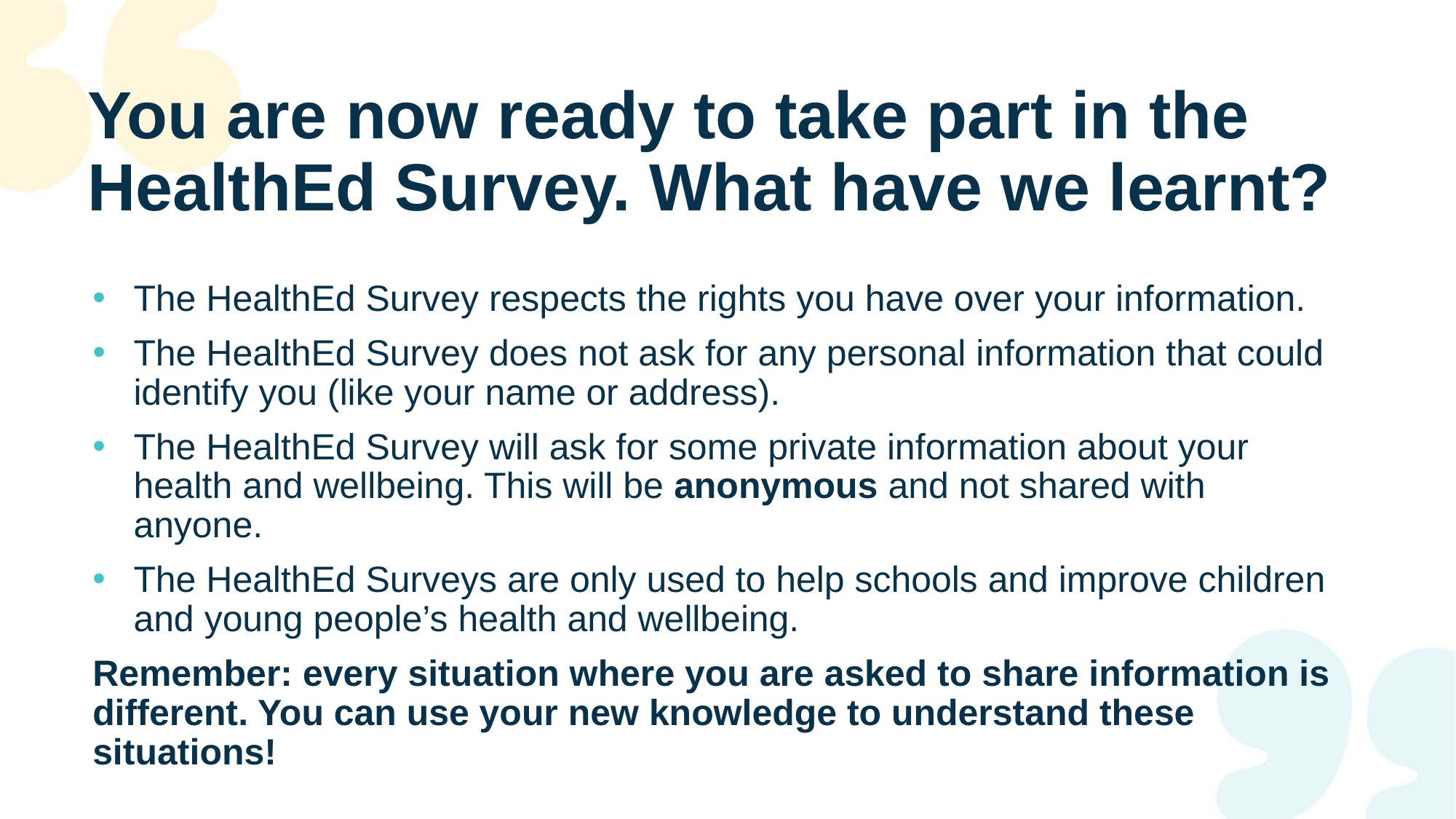

# You are now ready to take part in the HealthEd Survey. What have we learnt?
The HealthEd Survey respects the rights you have over your information.
The HealthEd Survey does not ask for any personal information that could identify you (like your name or address).
The HealthEd Survey will ask for some private information about your health and wellbeing. This will be anonymous and not shared with anyone.
The HealthEd Surveys are only used to help schools and improve children and young people’s health and wellbeing.
Remember: every situation where you are asked to share information is different. You can use your new knowledge to understand these situations!